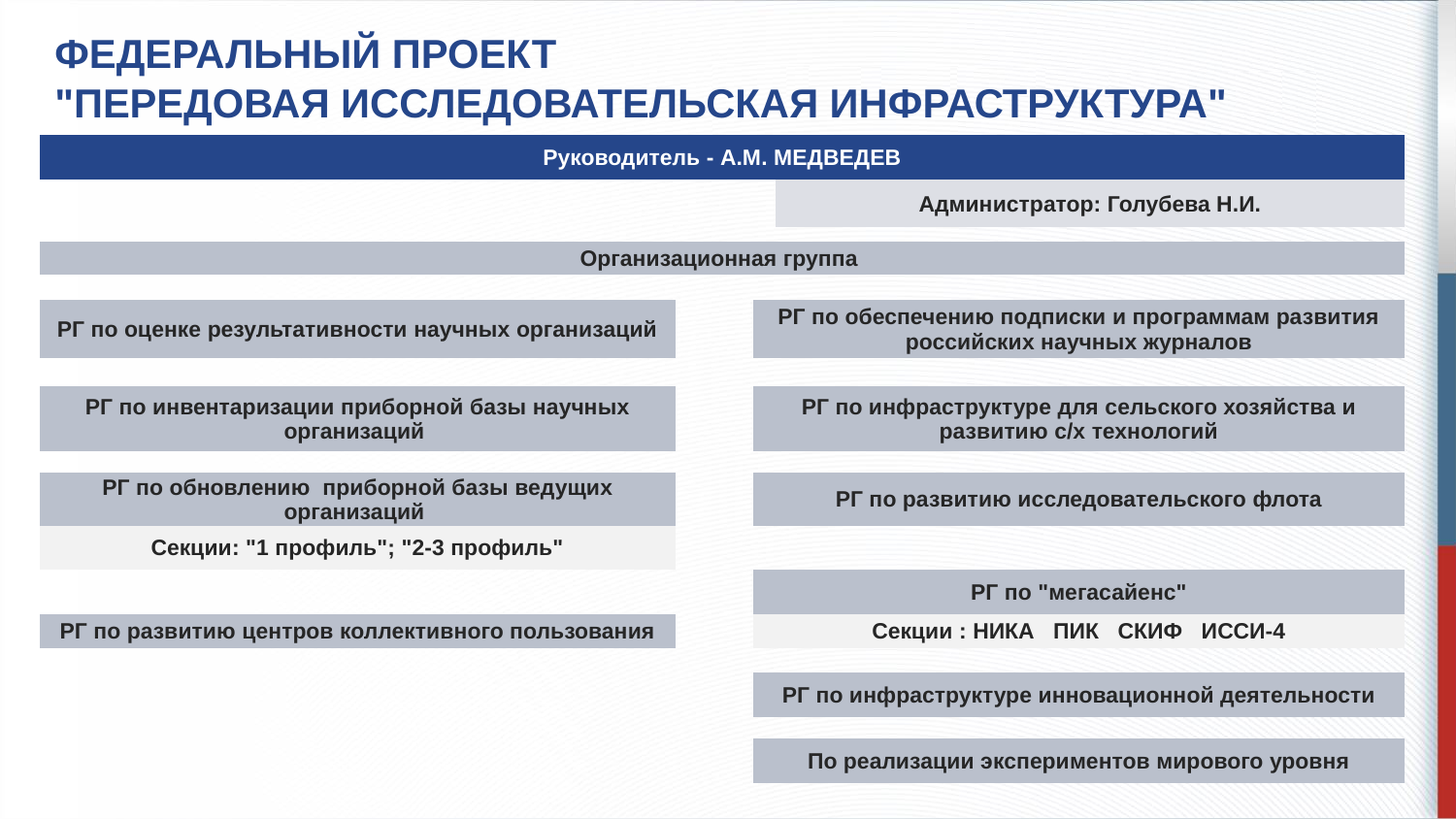

ФЕДЕРАЛЬНЫЙ ПРОЕКТ
"ПЕРЕДОВАЯ ИССЛЕДОВАТЕЛЬСКАЯ ИНФРАСТРУКТУРА"
| Руководитель - А.М. МЕДВЕДЕВ |  |  |  |  |  |  |
| --- | --- | --- | --- | --- | --- | --- |
|  |  |  |  |  | Администратор: Голубева Н.И. |  |
|  |  |  |  |  |  |  |
| Организационная группа |  |  |  |  |  |  |
|  |  |  |  |  |  |  |
| РГ по оценке результативности научных организаций |  |  |  | РГ по обеспечению подписки и программам развития российских научных журналов |  |  |
|  |  |  |  |  |  |  |
| РГ по инвентаризации приборной базы научных организаций |  |  |  | РГ по инфраструктуре для сельского хозяйства и развитию с/х технологий |  |  |
|  |  |  |  |  |  |  |
| РГ по обновлению приборной базы ведущих организаций |  |  |  | РГ по развитию исследовательского флота |  |  |
| Секции: "1 профиль"; "2-3 профиль" |  |  |  |  |  |  |
|  |  |  |  | РГ по "мегасайенс" |  |  |
| РГ по развитию центров коллективного пользования |  |  |  | Секции : НИКА ПИК СКИФ ИССИ-4 |  |  |
|  |  |  |  |  |  |  |
|  |  |  |  | РГ по инфраструктуре инновационной деятельности |  |  |
|  |  |  |  |  |  |  |
|  |  |  |  | По реализации экспериментов мирового уровня |  |  |